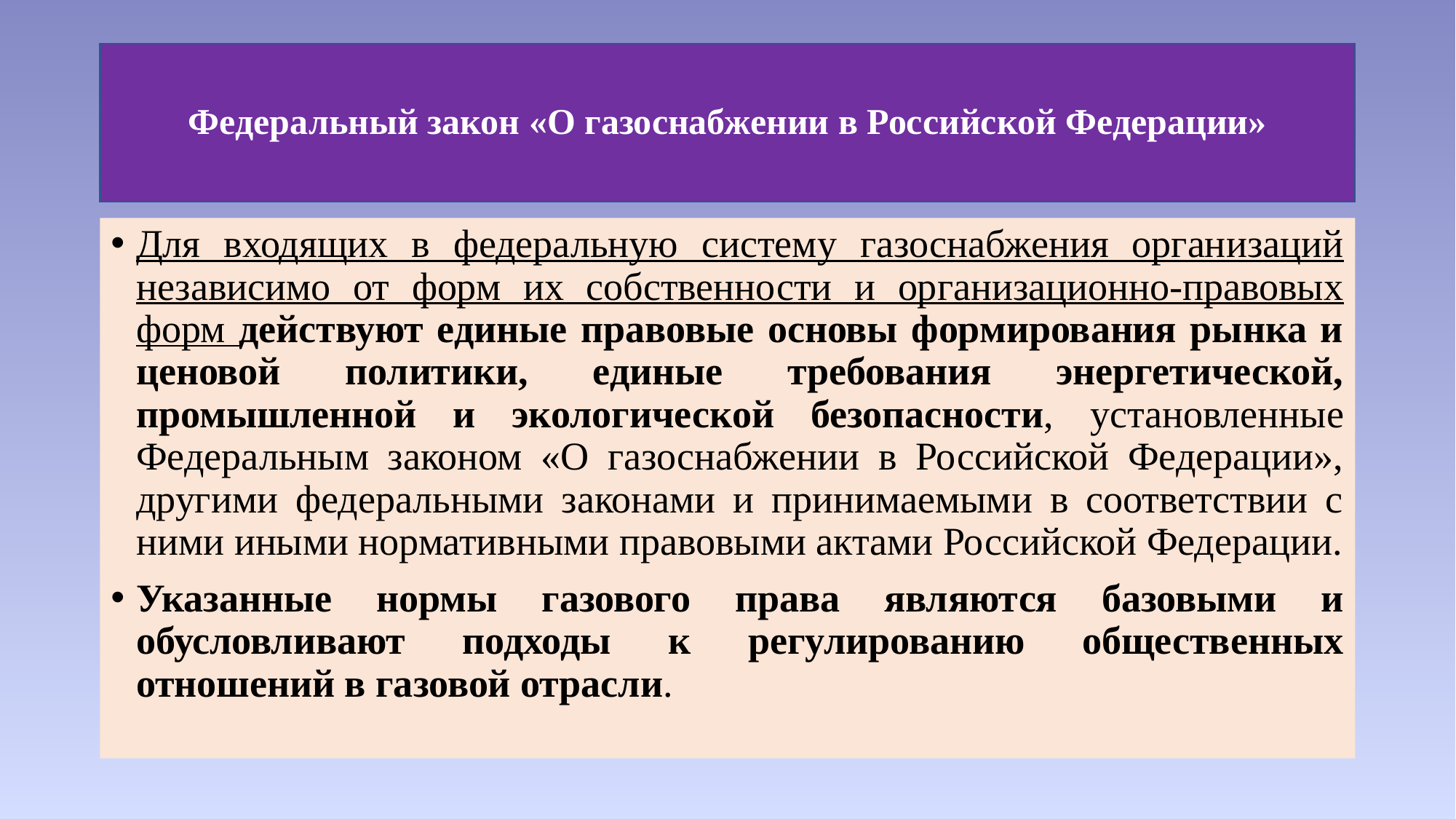

# Федеральный закон «О газоснабжении в Российской Федерации»
Для входящих в федеральную систему газоснабжения организаций независимо от форм их собственности и организационно-правовых форм действуют единые правовые основы формирования рынка и ценовой политики, единые требования энергетической, промышленной и экологической безопасности, установленные Федеральным законом «О газоснабжении в Российской Федерации», другими федеральными законами и принимаемыми в соответствии с ними иными нормативными правовыми актами Российской Федерации.
Указанные нормы газового права являются базовыми и обусловливают подходы к регулированию общественных отношений в газовой отрасли.